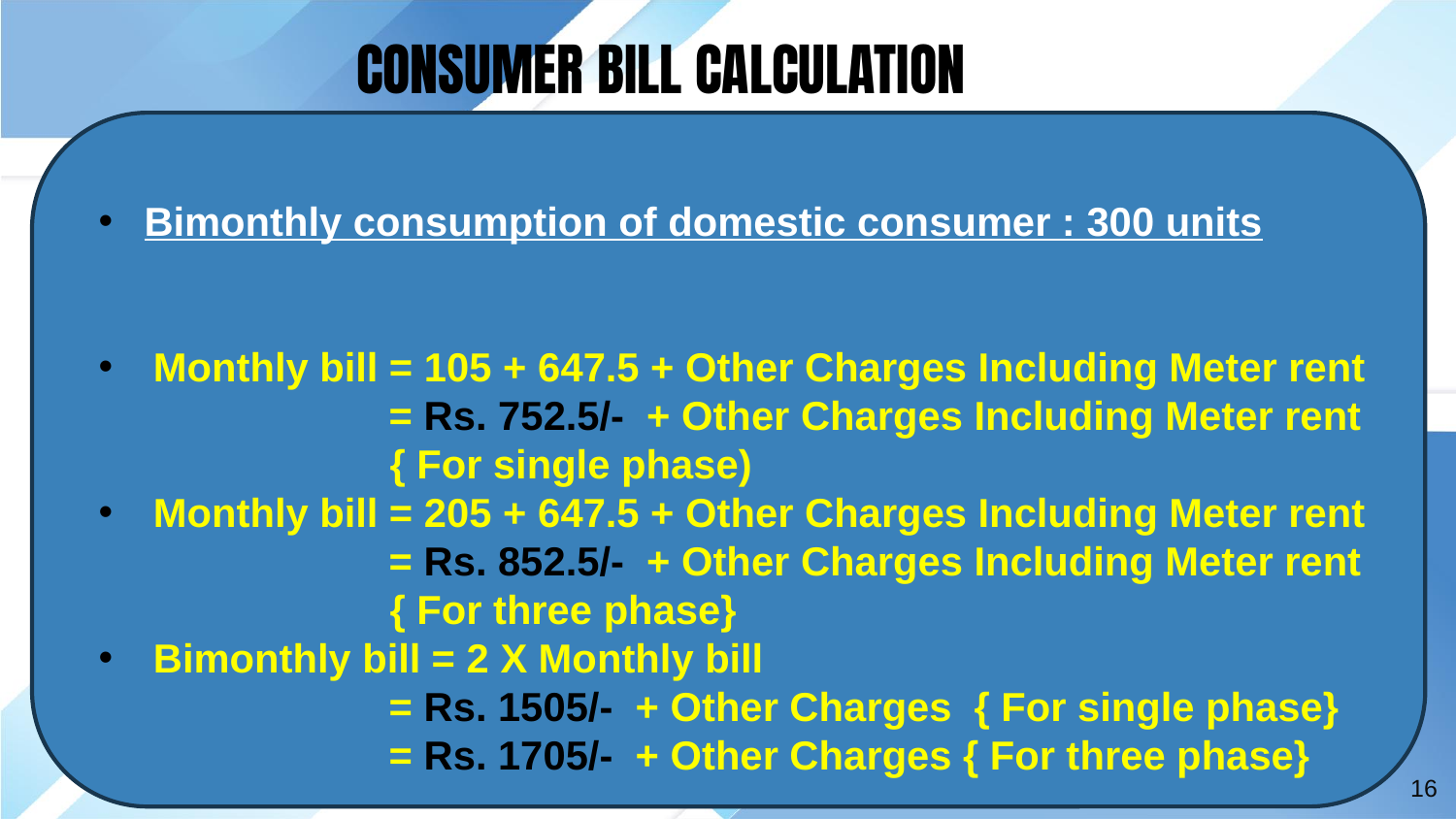

CONSUMER BILL CALCULATION

Bimonthly consumption of domestic consumer : 300 units

Monthly bill = 105 + 647.5 + Other Charges Including Meter rent
                          = Rs. 752.5/-  + Other Charges Including Meter rent        		{ For single phase)
Monthly bill = 205 + 647.5 + Other Charges Including Meter rent
                          = Rs. 852.5/-  + Other Charges Including Meter rent           		{ For three phase}
Bimonthly bill = 2 X Monthly bill
                          = Rs. 1505/-  + Other Charges  { For single phase}
                          = Rs. 1705/-  + Other Charges { For three phase}

16